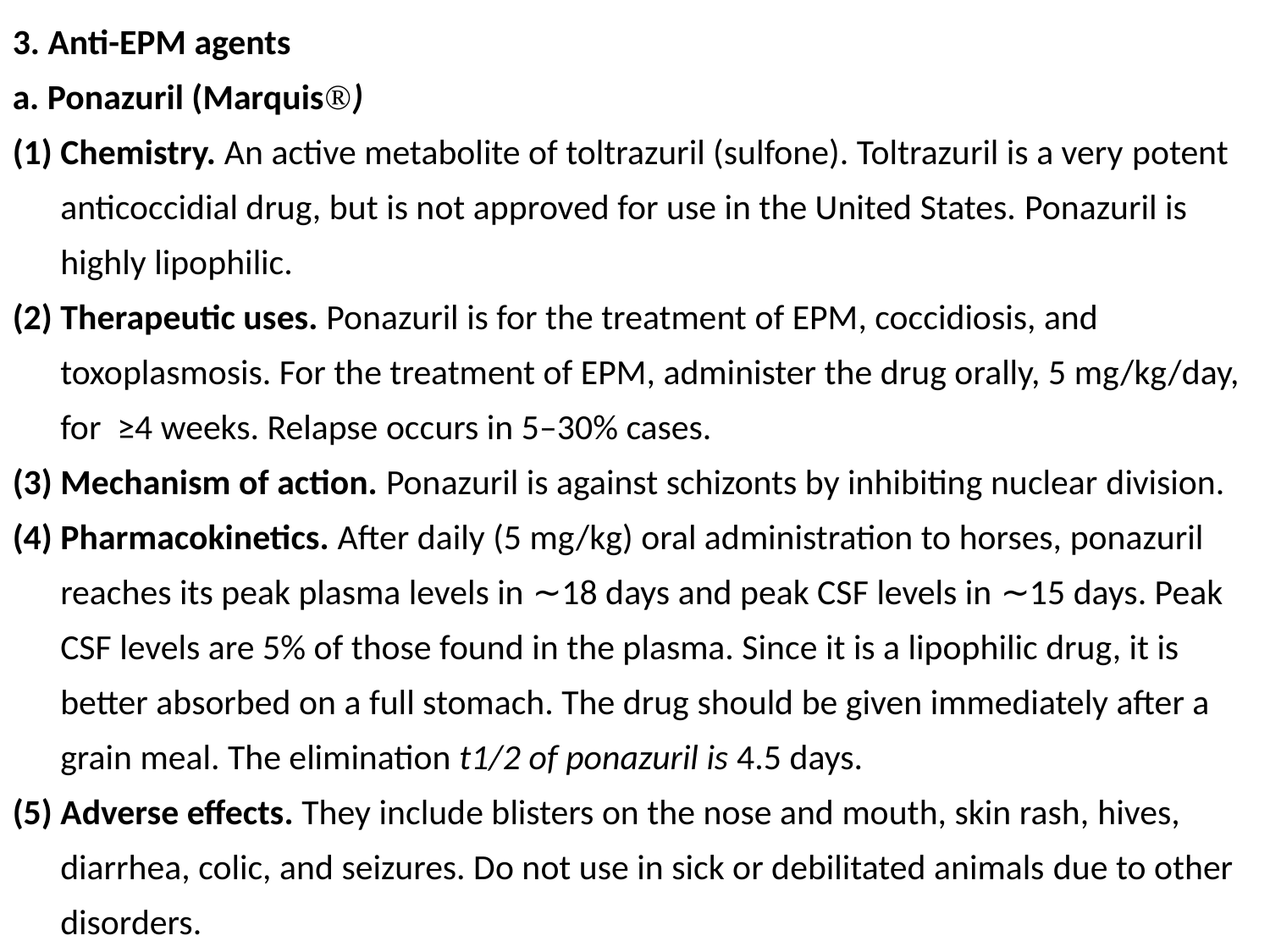

3. Anti-EPM agents
a. Ponazuril (Marquis®)
(1) Chemistry. An active metabolite of toltrazuril (sulfone). Toltrazuril is a very potent anticoccidial drug, but is not approved for use in the United States. Ponazuril is highly lipophilic.
(2) Therapeutic uses. Ponazuril is for the treatment of EPM, coccidiosis, and toxoplasmosis. For the treatment of EPM, administer the drug orally, 5 mg/kg/day, for  ≥4 weeks. Relapse occurs in 5–30% cases.
(3) Mechanism of action. Ponazuril is against schizonts by inhibiting nuclear division.
(4) Pharmacokinetics. After daily (5 mg/kg) oral administration to horses, ponazuril reaches its peak plasma levels in ∼18 days and peak CSF levels in ∼15 days. Peak CSF levels are 5% of those found in the plasma. Since it is a lipophilic drug, it is better absorbed on a full stomach. The drug should be given immediately after a grain meal. The elimination t1/2 of ponazuril is 4.5 days.
(5) Adverse effects. They include blisters on the nose and mouth, skin rash, hives, diarrhea, colic, and seizures. Do not use in sick or debilitated animals due to other disorders.